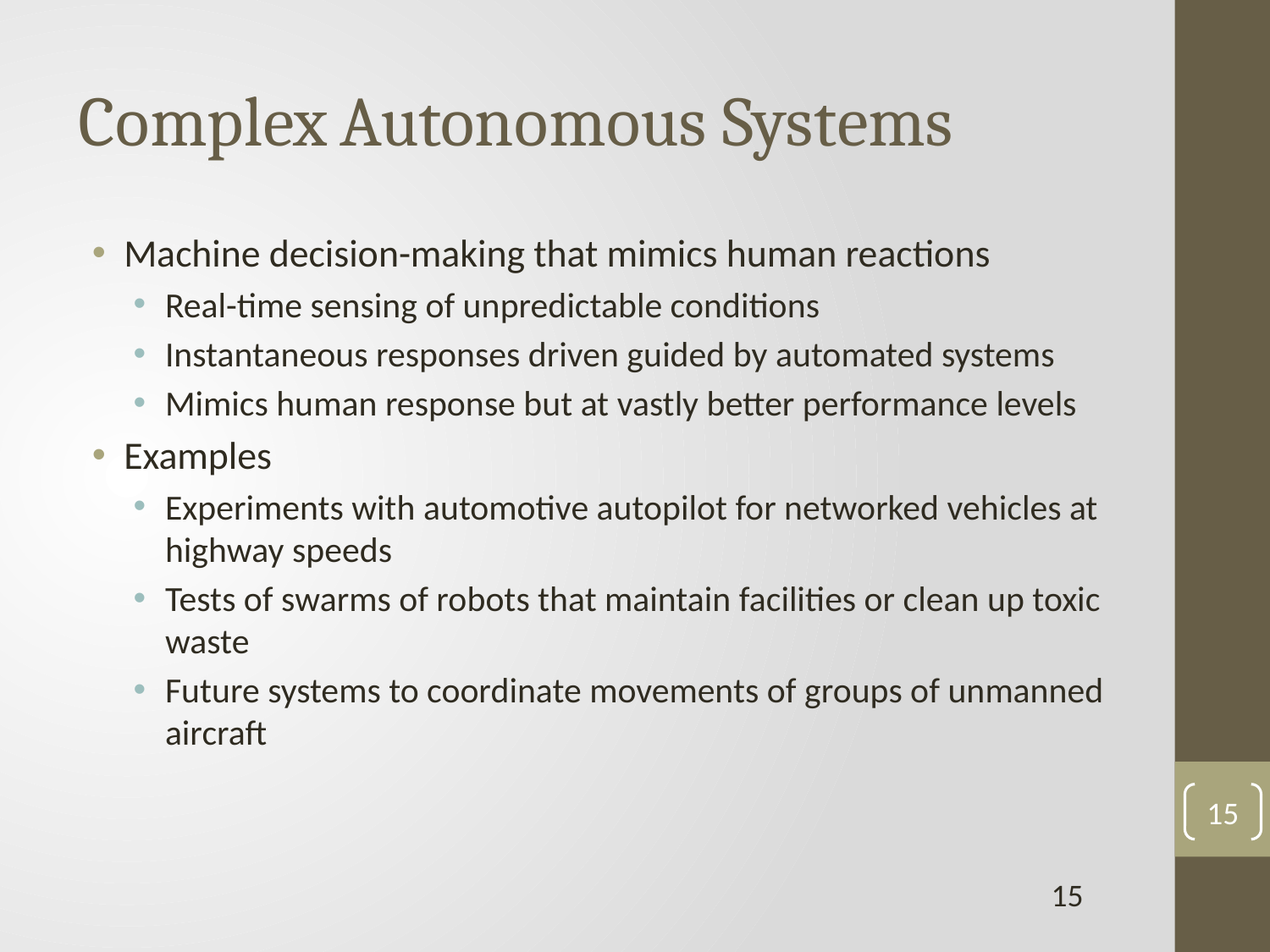

# Complex Autonomous Systems
Machine decision-making that mimics human reactions
Real-time sensing of unpredictable conditions
Instantaneous responses driven guided by automated systems
Mimics human response but at vastly better performance levels
Examples
Experiments with automotive autopilot for networked vehicles at highway speeds
Tests of swarms of robots that maintain facilities or clean up toxic waste
Future systems to coordinate movements of groups of unmanned aircraft

15